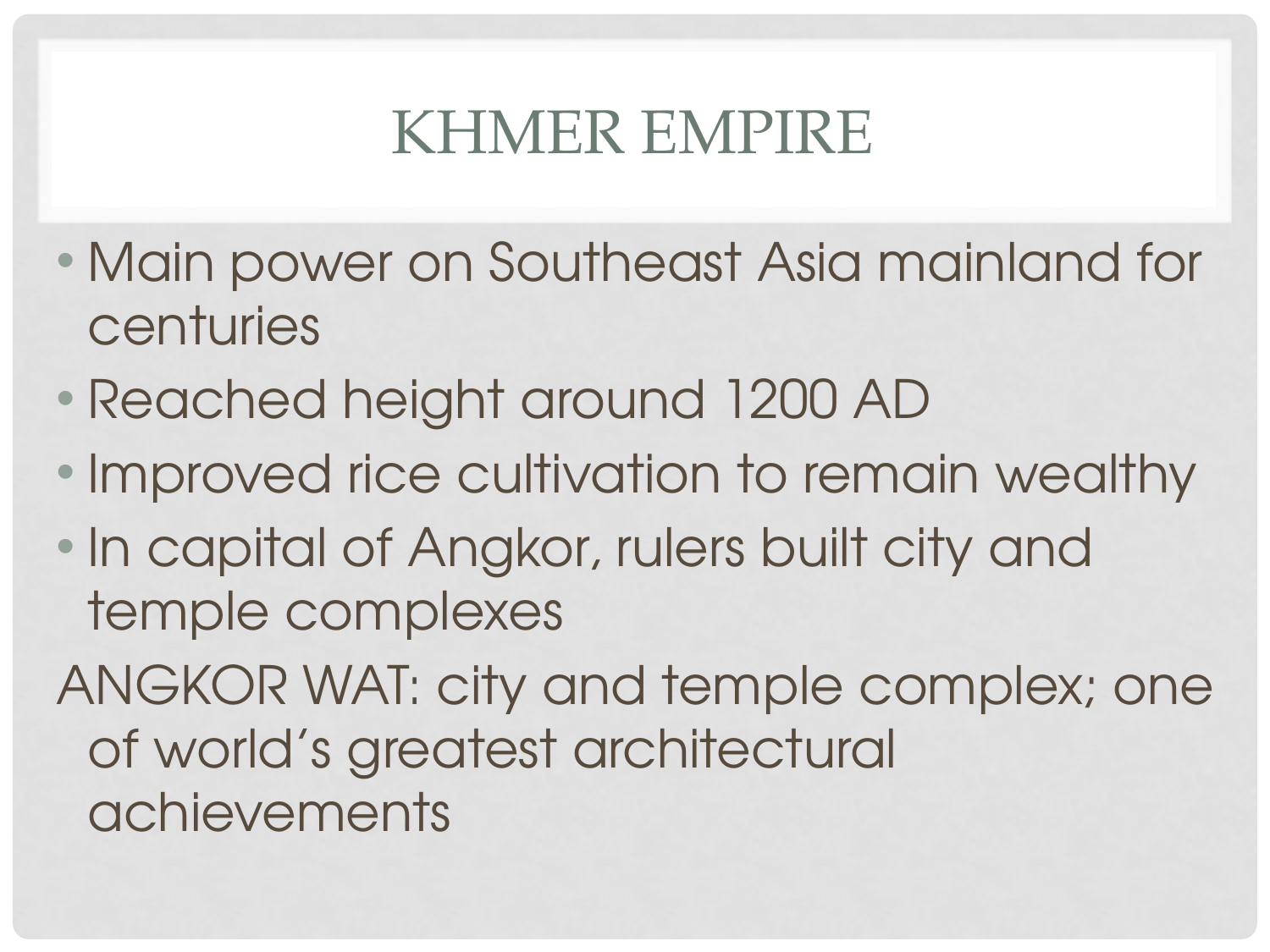

# Khmer Empire
Main power on Southeast Asia mainland for centuries
Reached height around 1200 AD
Improved rice cultivation to remain wealthy
In capital of Angkor, rulers built city and temple complexes
ANGKOR WAT: city and temple complex; one of world’s greatest architectural achievements